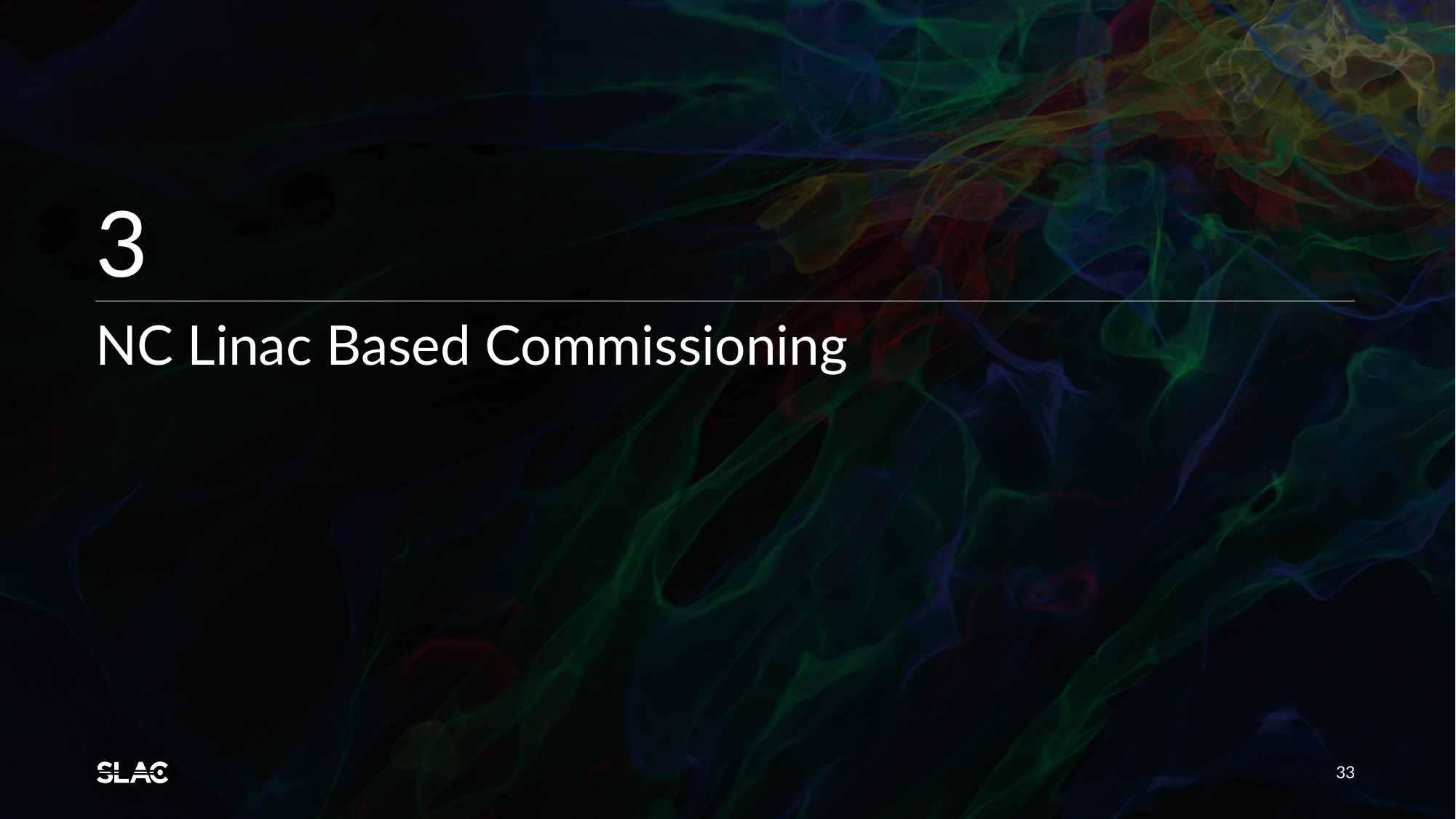

3
# NC Linac Based Commissioning
33